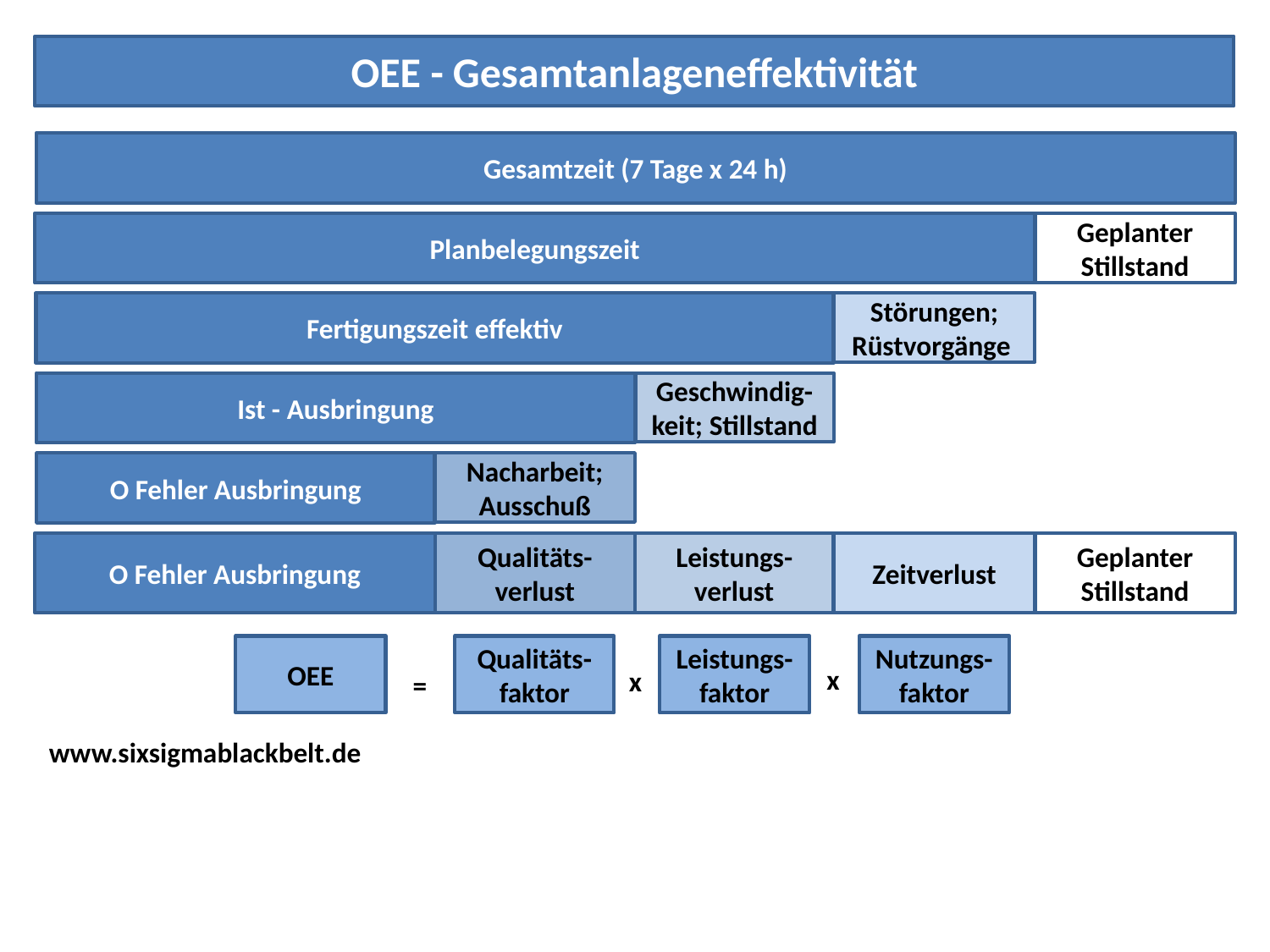

OEE - Gesamtanlageneffektivität
Gesamtzeit (7 Tage x 24 h)
Planbelegungszeit
Geplanter Stillstand
Fertigungszeit effektiv
Störungen; Rüstvorgänge
Ist - Ausbringung
Geschwindig-keit; Stillstand
O Fehler Ausbringung
Nacharbeit; Ausschuß
O Fehler Ausbringung
Qualitäts-verlust
Leistungs-verlust
Zeitverlust
Geplanter Stillstand
OEE
Qualitäts-
faktor
Leistungs-
faktor
Nutzungs-
faktor
x
x
=
www.sixsigmablackbelt.de